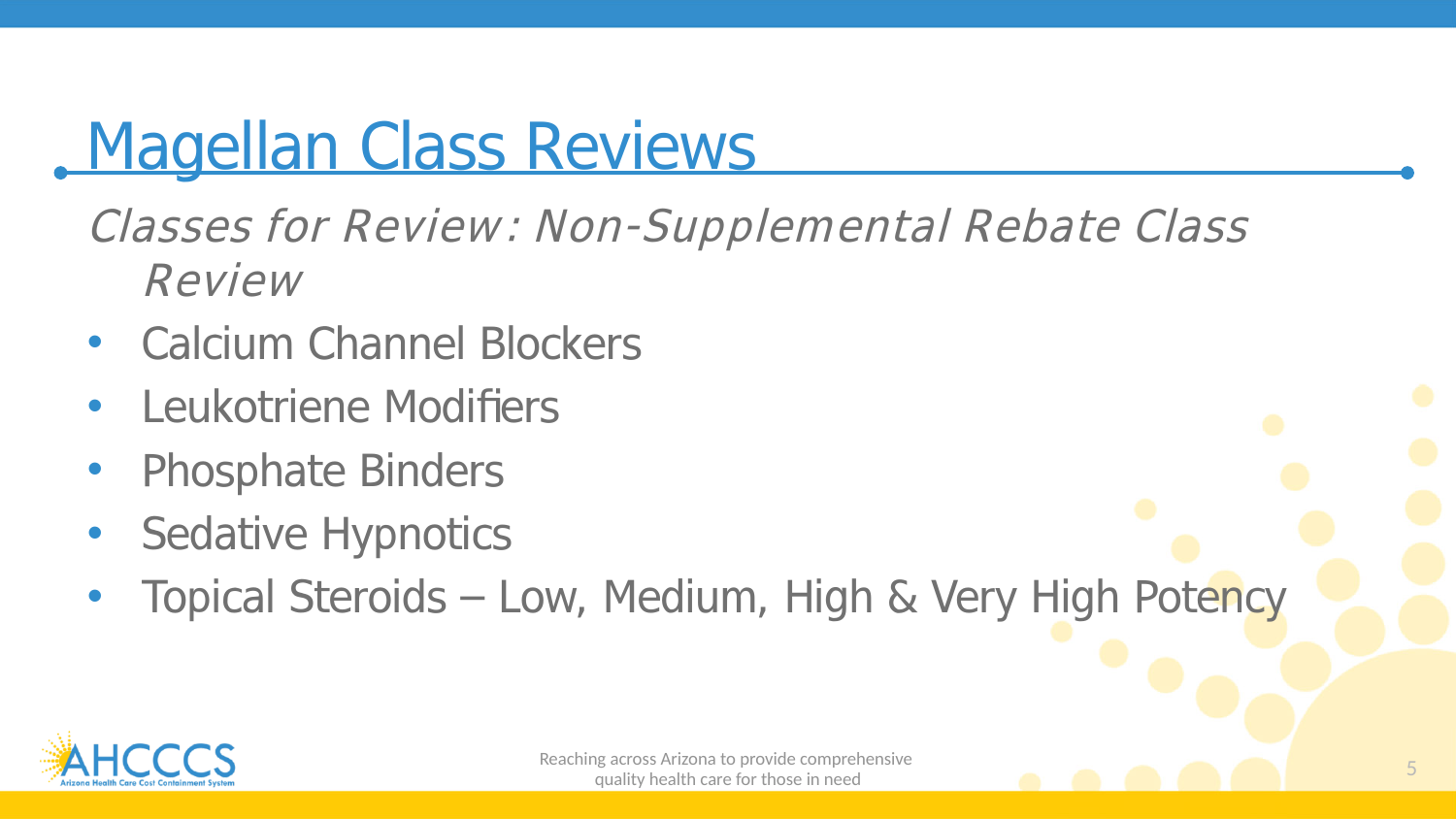

# Magellan Class Reviews
Classes for Review: Non-Supplemental Rebate Class Review
Calcium Channel Blockers
Leukotriene Modifiers
Phosphate Binders
Sedative Hypnotics
Topical Steroids – Low, Medium, High & Very High Potency

Reaching across Arizona to provide comprehensive
quality health care for those in need
5